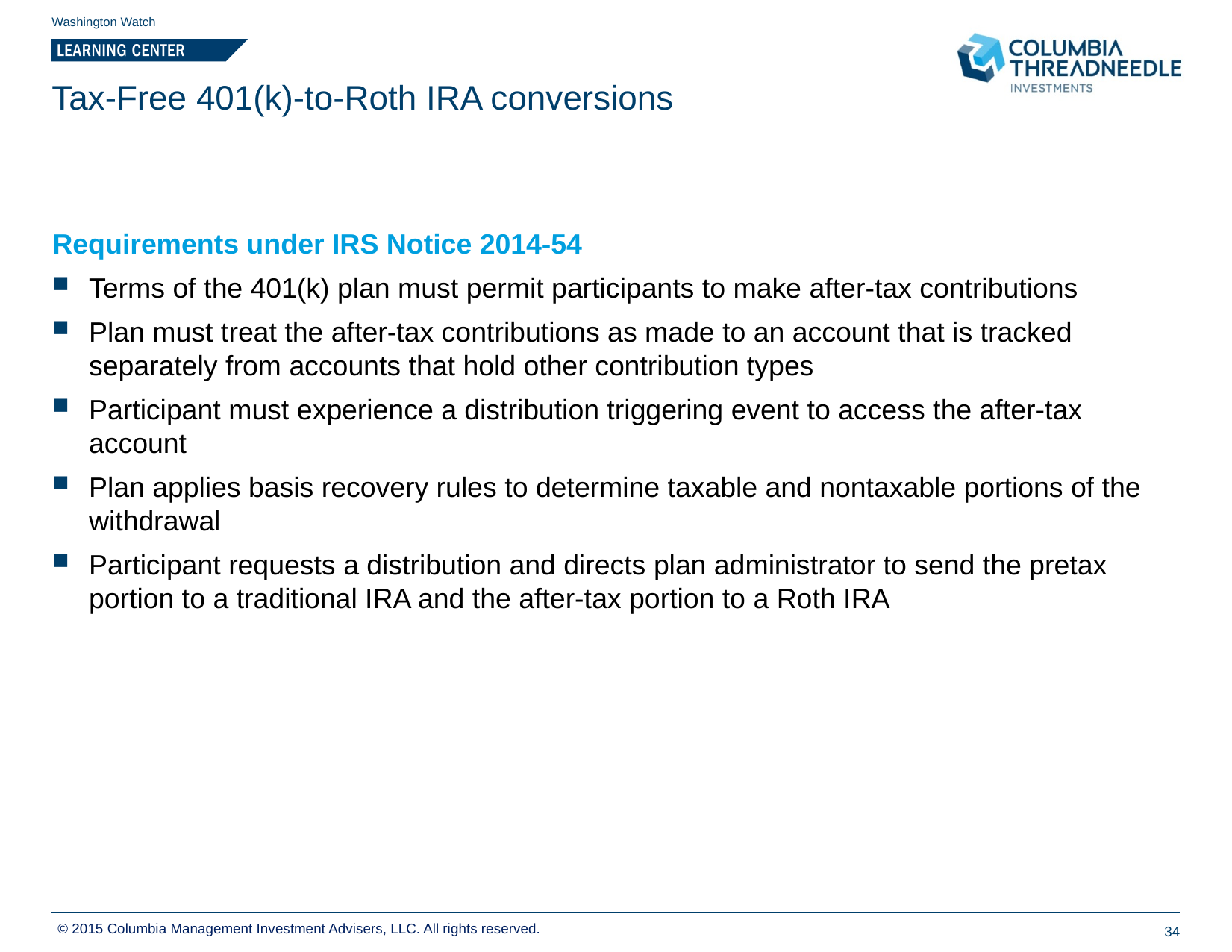

Washington Watch
# Tax-Free 401(k)-to-Roth IRA conversions
Requirements under IRS Notice 2014-54
Terms of the 401(k) plan must permit participants to make after-tax contributions
Plan must treat the after-tax contributions as made to an account that is tracked separately from accounts that hold other contribution types
Participant must experience a distribution triggering event to access the after-tax account
Plan applies basis recovery rules to determine taxable and nontaxable portions of the withdrawal
Participant requests a distribution and directs plan administrator to send the pretax portion to a traditional IRA and the after-tax portion to a Roth IRA
© 2015 Columbia Management Investment Advisers, LLC. All rights reserved.
34